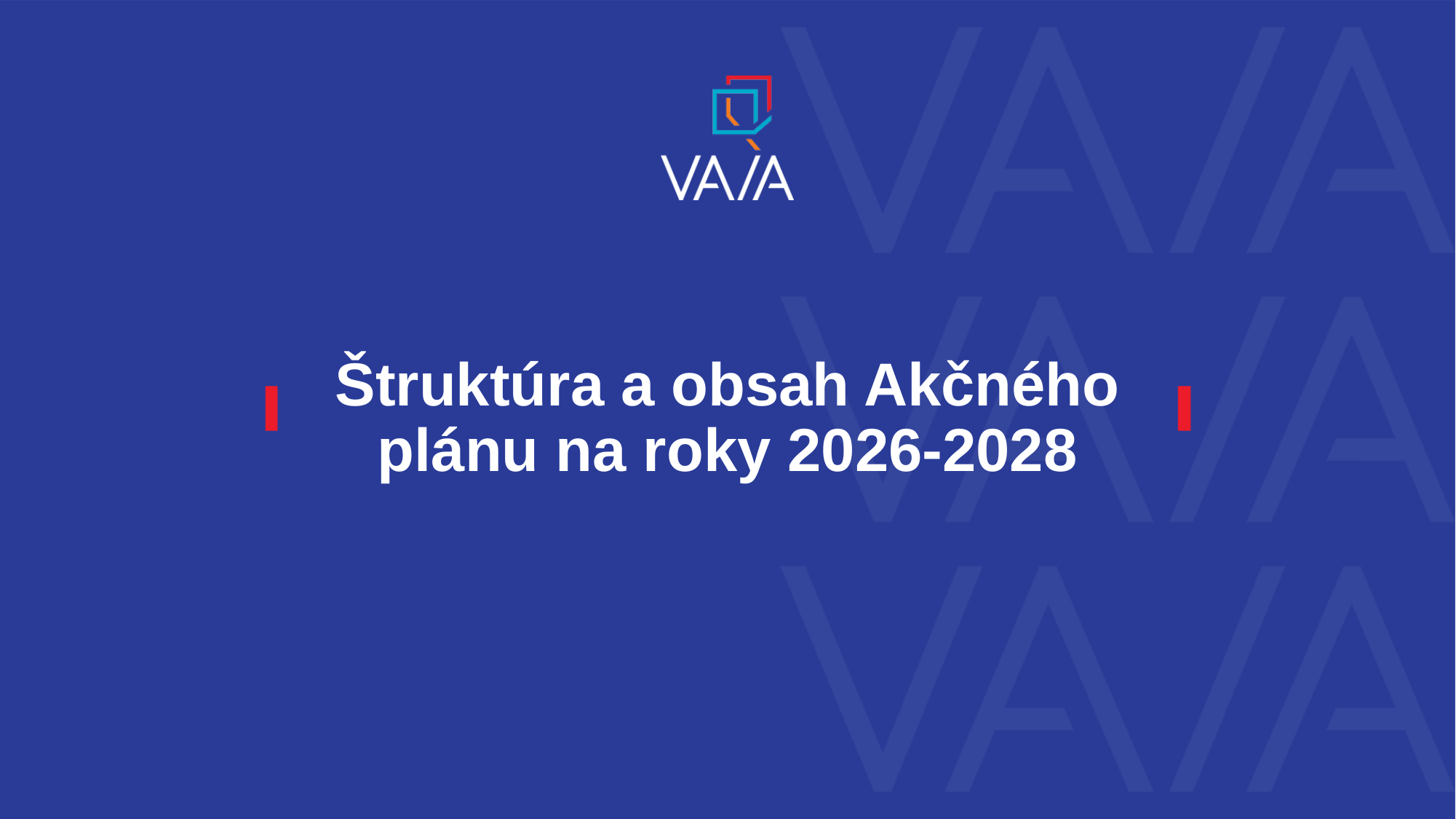

# Štruktúra a obsah Akčného plánu na roky 2026-2028